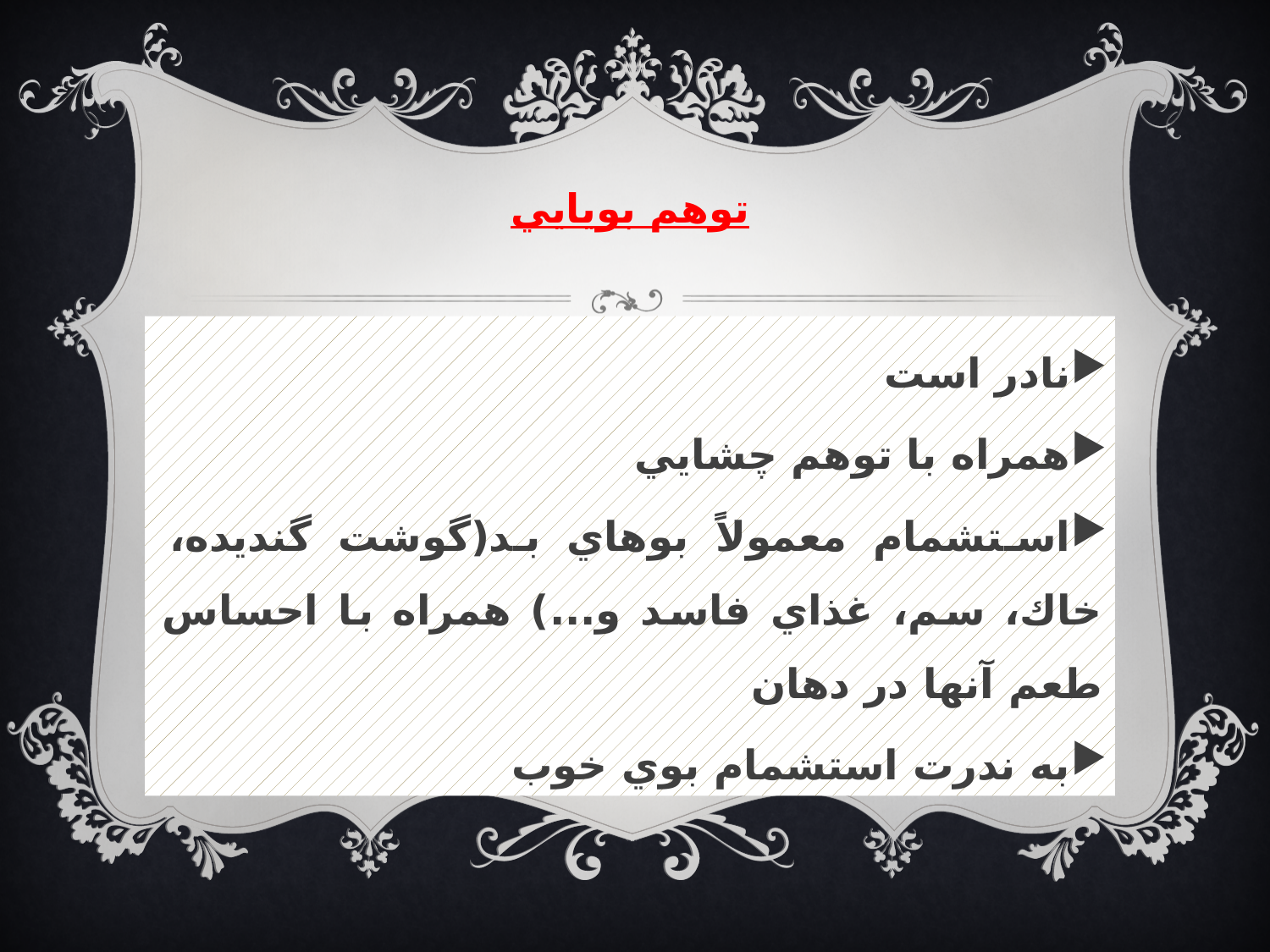

# توهم بويايي
نادر است
همراه با توهم چشايي
استشمام معمولاً بوهاي بد(گوشت گنديده، خاك، سم، غذاي فاسد و...) همراه با احساس طعم آنها در دهان
به ندرت استشمام بوي خوب